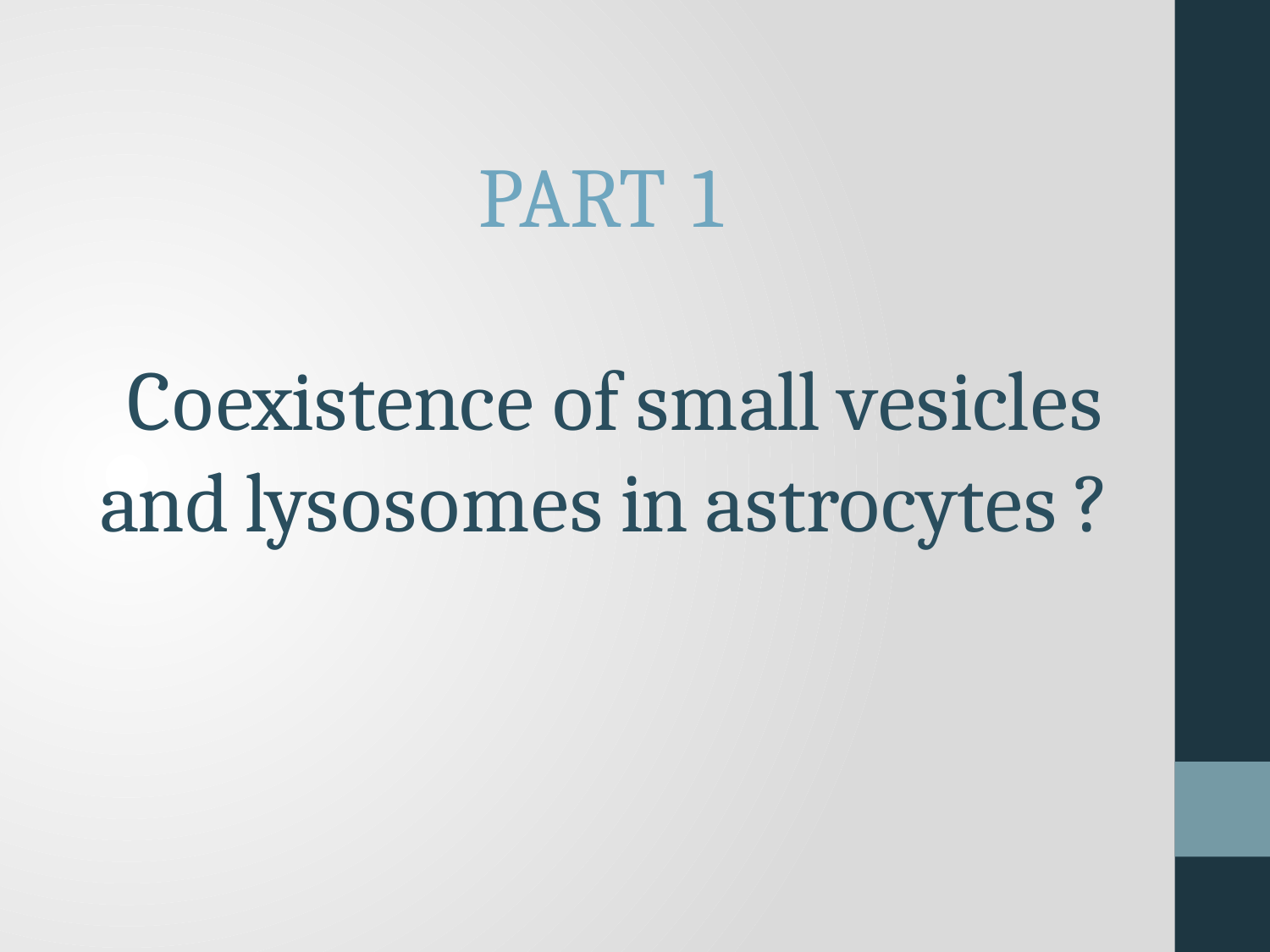

# PART 1 Coexistence of small vesicles and lysosomes in astrocytes ?